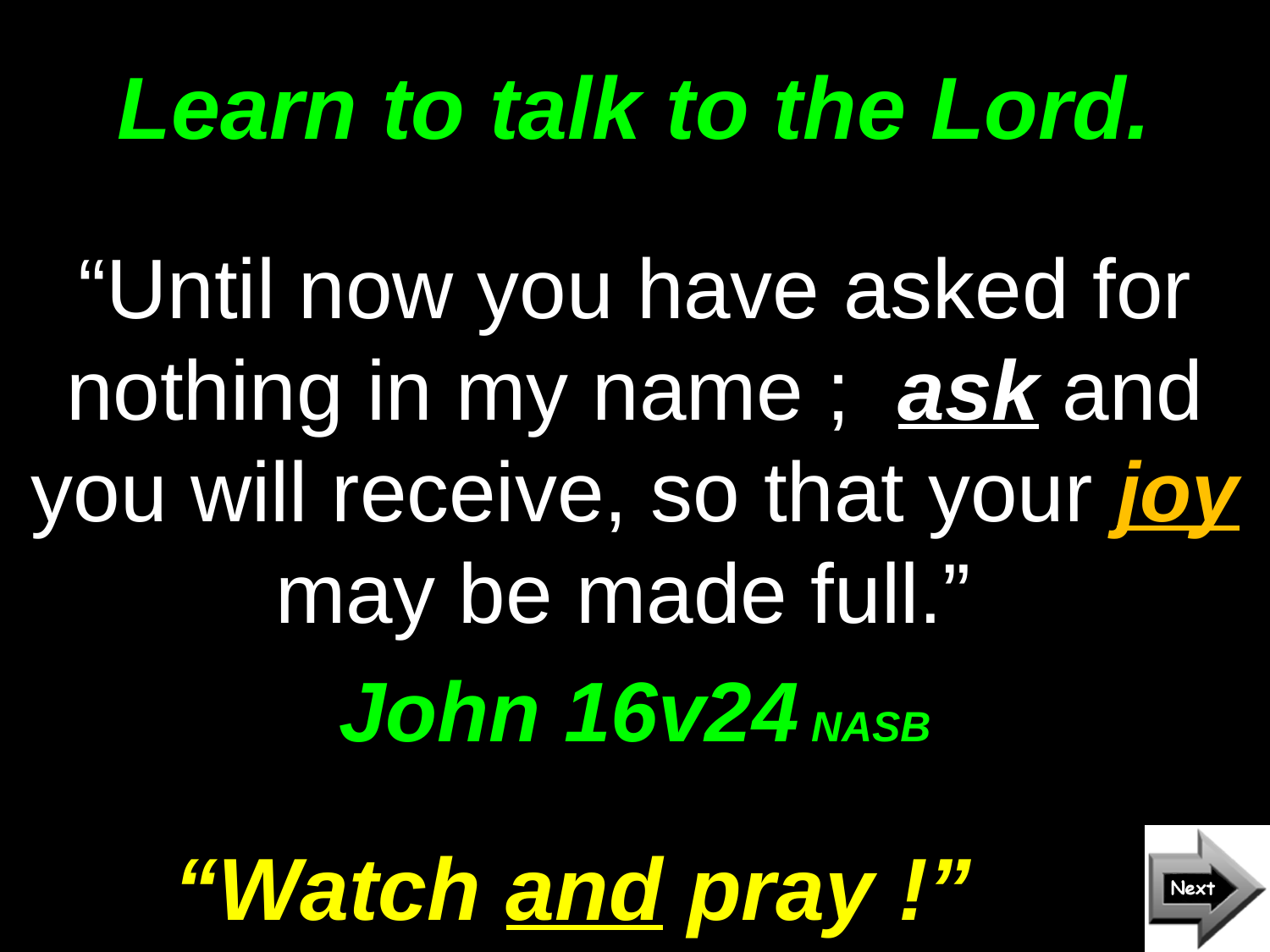

# Learn to talk to the Lord.
“Until now you have asked for nothing in my name ;  ask and you will receive, so that your joy may be made full.”
John 16v24 NASB
“Watch and pray !”